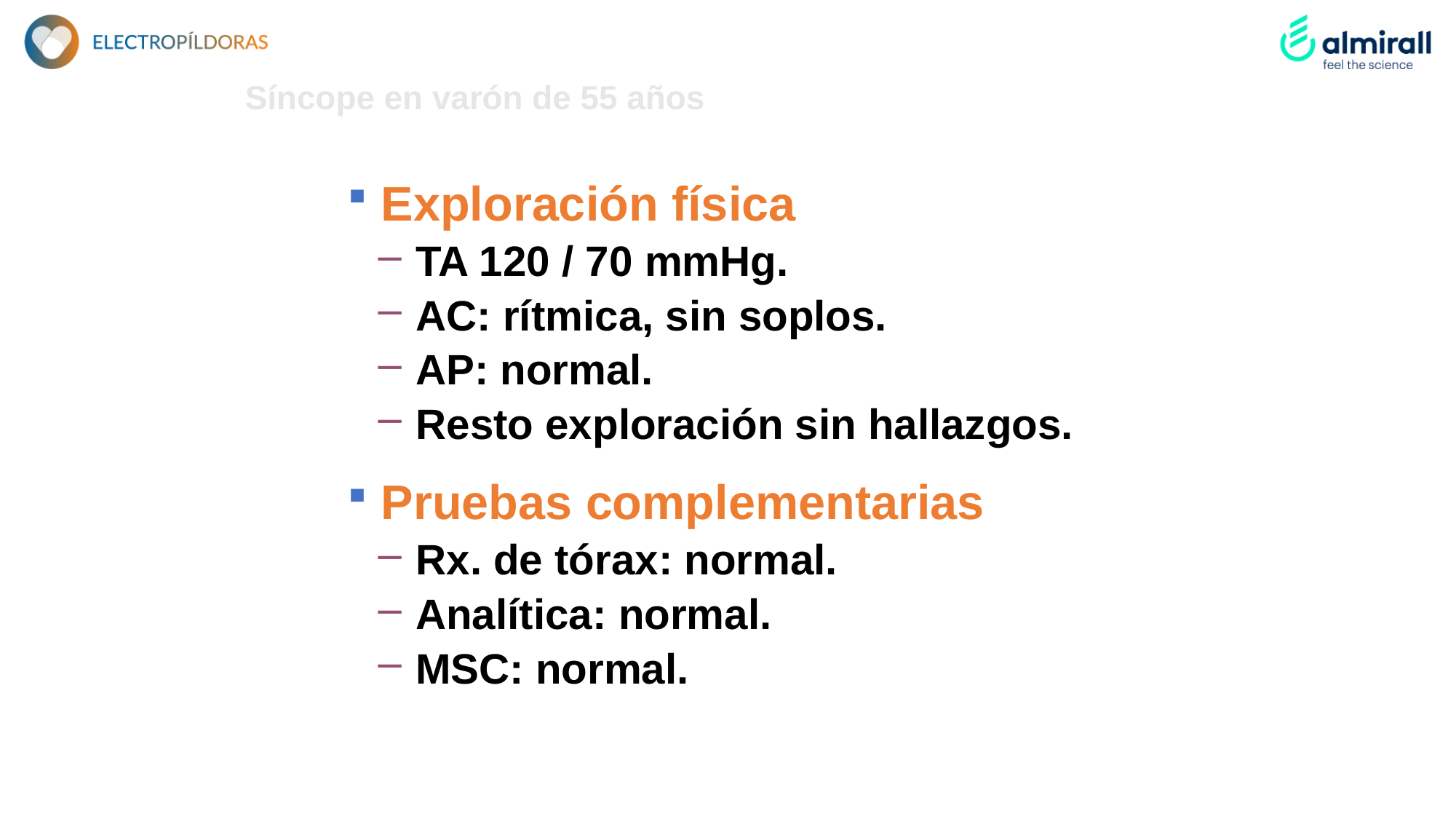

Síncope en varón de 55 años
Exploración física
 TA 120 / 70 mmHg.
 AC: rítmica, sin soplos.
 AP: normal.
 Resto exploración sin hallazgos.
Pruebas complementarias
 Rx. de tórax: normal.
 Analítica: normal.
 MSC: normal.